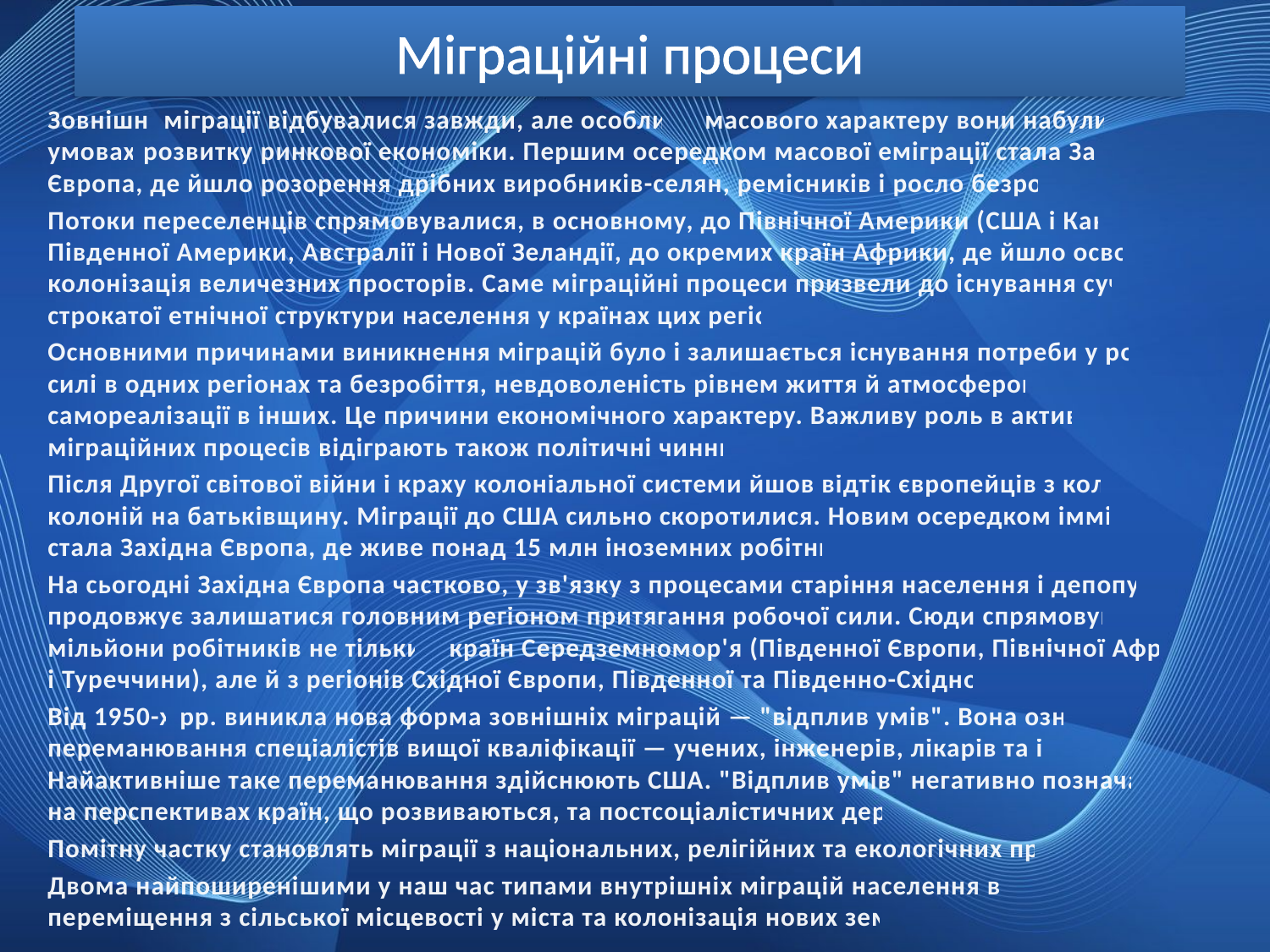

# Міграційні процеси
Зовнішні міграції відбувалися завжди, але особливо масового характеру вони набули в умовах розвитку ринкової економіки. Першим осередком масової еміграції стала Західна Європа, де йшло розорення дрібних виробників-селян, ремісників і росло безробіття.
Потоки переселенців спрямовувалися, в основному, до Північної Америки (США і Канади), Південної Америки, Австралії і Нової Зеландії, до окремих країн Африки, де йшло освоєння і колонізація величезних просторів. Саме міграційні процеси призвели до існування сучасної строкатої етнічної структури населення у країнах цих регіонів.
Основними причинами виникнення міграцій було і залишається існування потреби у робочій силі в одних регіонах та безробіття, невдоволеність рівнем життя й атмосферою для самореалізації в інших. Це причини економічного характеру. Важливу роль в активізації міграційних процесів відіграють також політичні чинники.
Після Другої світової війни і краху колоніальної системи йшов відтік європейців з колишніх колоній на батьківщину. Міграції до США сильно скоротилися. Новим осередком імміграції стала Західна Європа, де живе понад 15 млн іноземних робітників.
На сьогодні Західна Європа частково, у зв'язку з процесами старіння населення і депопуляції,-продовжує залишатися головним регіоном притягання робочої сили. Сюди спрямовуються мільйони робітників не тільки з країн Середземномор'я (Південної Європи, Північної Африки і Туреччини), але й з регіонів Східної Європи, Південної та Південно-Східної Азії.
Від 1950-х pp. виникла нова форма зовнішніх міграцій — "відплив умів". Вона означає переманювання спеціалістів вищої кваліфікації — учених, інженерів, лікарів та інших. Найактивніше таке переманювання здійснюють США. "Відплив умів" негативно позначається на перспективах країн, що розвиваються, та постсоціалістичних держав.
Помітну частку становлять міграції з національних, релігійних та екологічних причин.
Двома найпоширенішими у наш час типами внутрішніх міграцій населення в його переміщення з сільської місцевості у міста та колонізація нових земель.